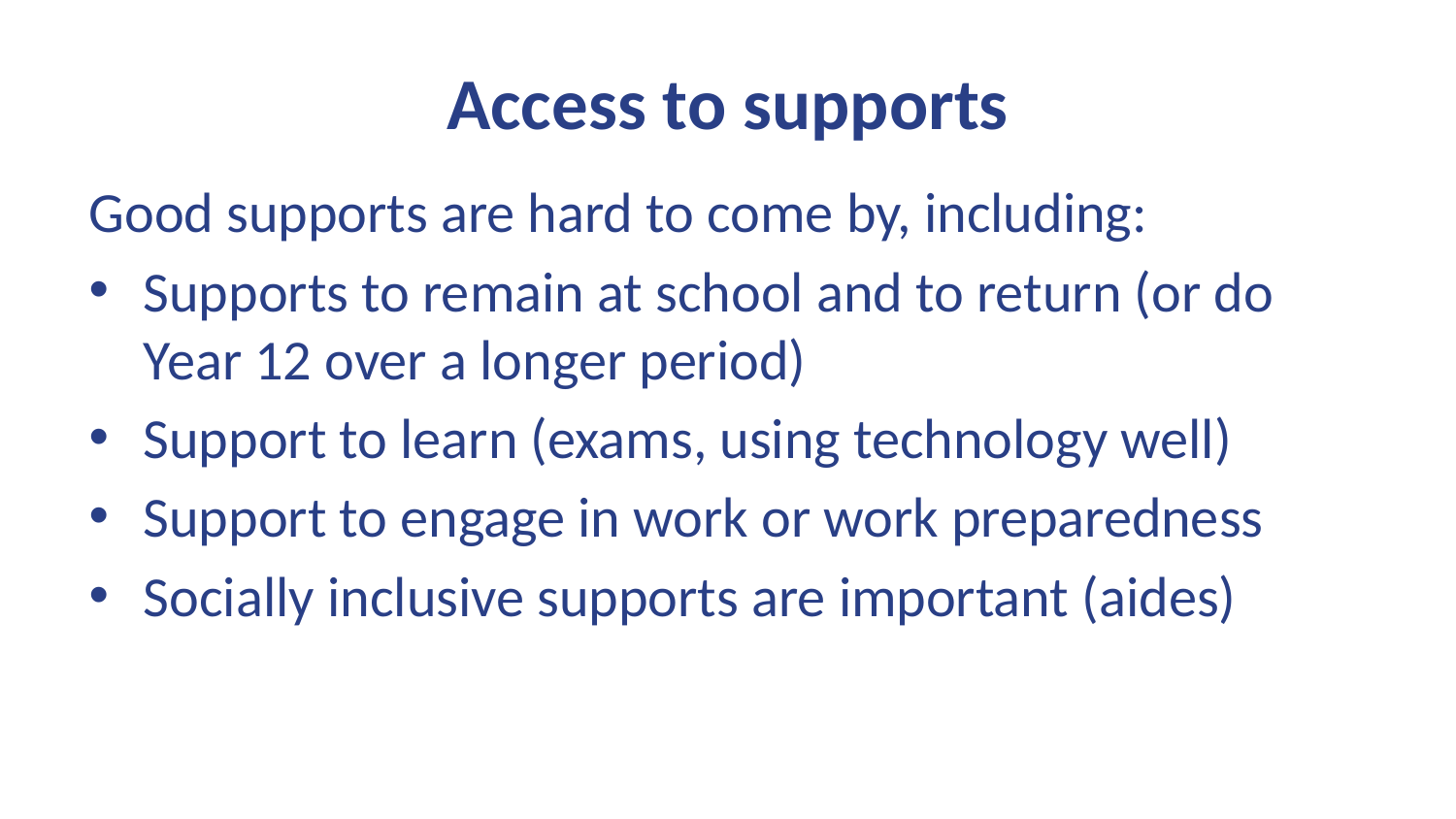

# Access to supports
Good supports are hard to come by, including:
Supports to remain at school and to return (or do Year 12 over a longer period)
Support to learn (exams, using technology well)
Support to engage in work or work preparedness
Socially inclusive supports are important (aides)